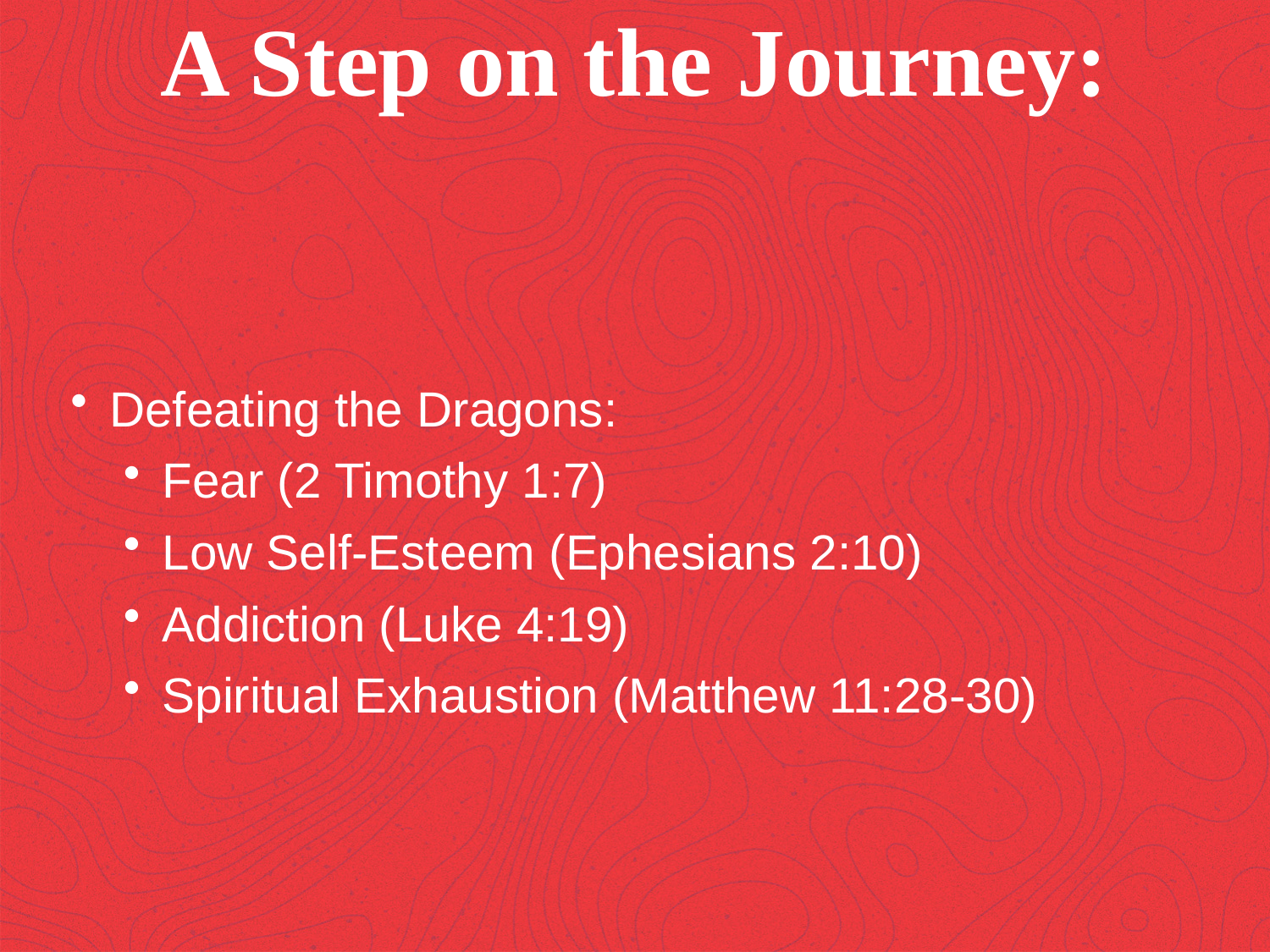

A Step on the Journey:
Defeating the Dragons:
Fear (2 Timothy 1:7)
Low Self-Esteem (Ephesians 2:10)
Addiction (Luke 4:19)
Spiritual Exhaustion (Matthew 11:28-30)